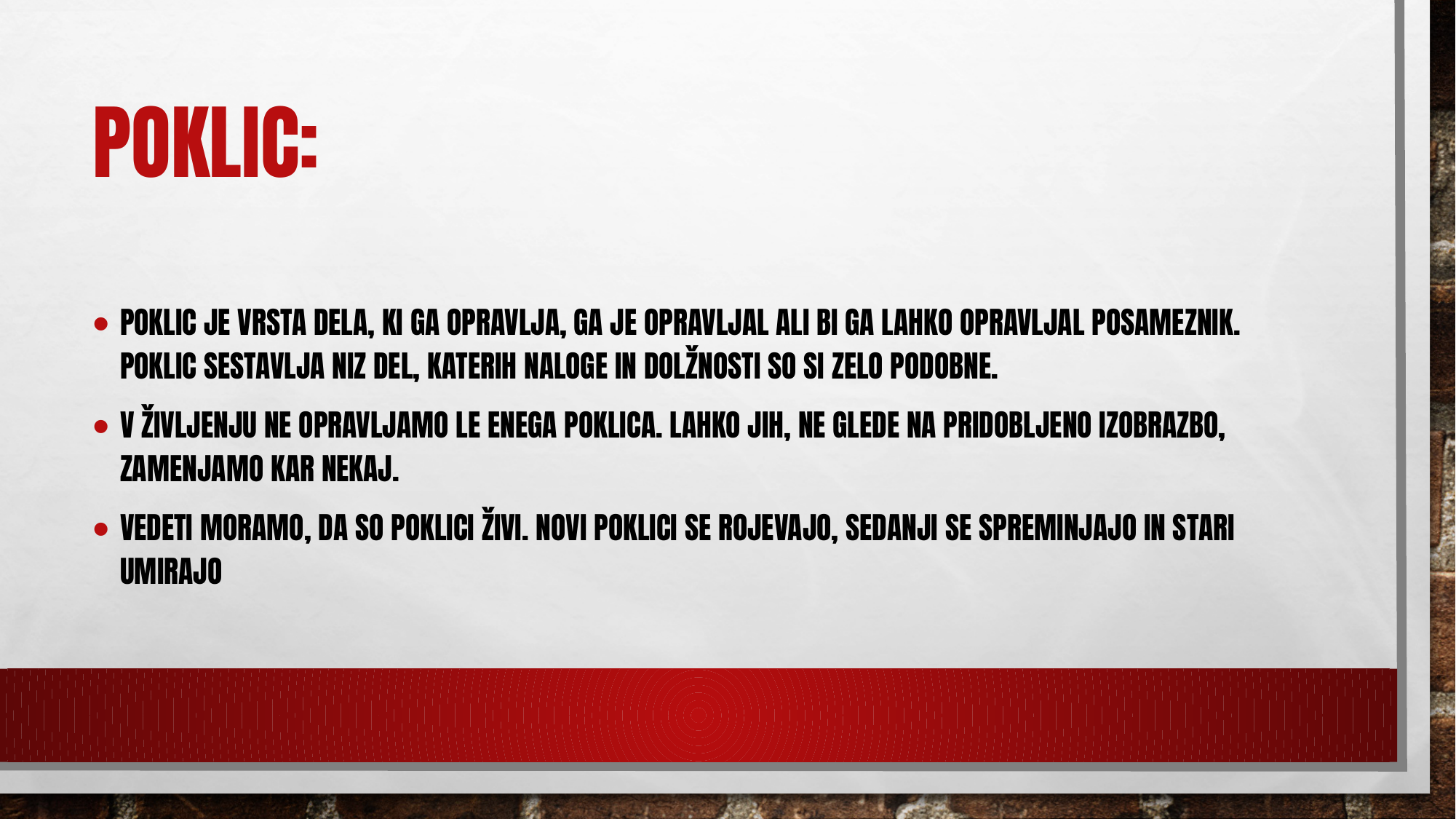

# POKLIC:
Poklic je vrsta dela, ki ga opravlja, ga je opravljal ali bi ga lahko opravljal posameznik. Poklic sestavlja niz del, katerih naloge in dolžnosti so si zelo podobne.
V življenju ne opravljamo le enega poklica. Lahko jih, ne glede na pridobljeno izobrazbo, zamenjamo kar nekaj.
Vedeti moramo, da so poklici živi. Novi poklici se rojevajo, sedanji se spreminjajo in stari umirajo